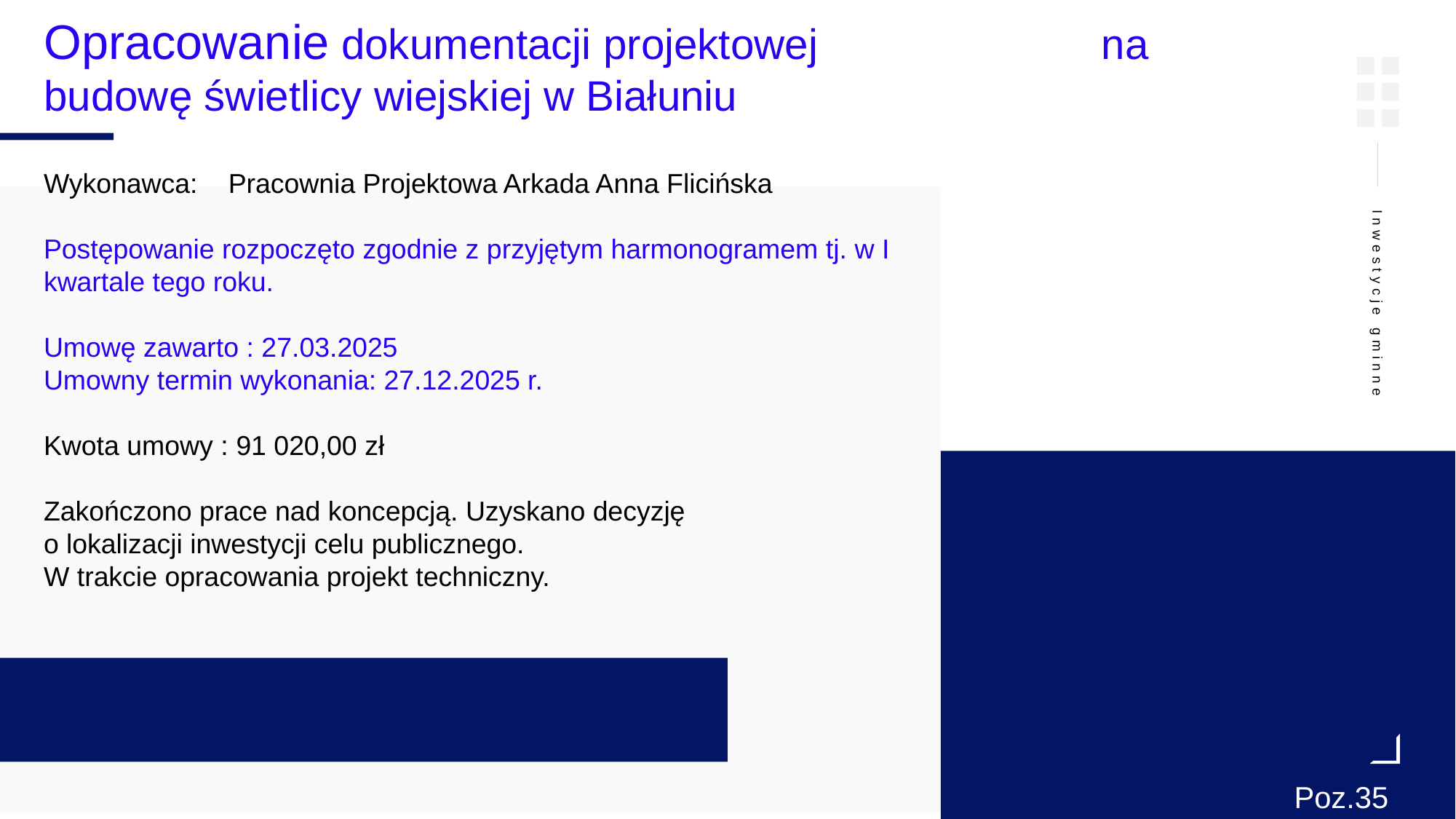

Opracowanie dokumentacji projektowej                        na budowę świetlicy wiejskiej w Białuniu

Wykonawca:    Pracownia Projektowa Arkada Anna Flicińska

Postępowanie rozpoczęto zgodnie z przyjętym harmonogramem tj. w I kwartale tego roku.

Umowę zawarto : 27.03.2025
Umowny termin wykonania: 27.12.2025 r.

Kwota umowy : 91 020,00 zł

Zakończono prace nad koncepcją. Uzyskano decyzję
o lokalizacji inwestycji celu publicznego.
W trakcie opracowania projekt techniczny.

Inwestycje gminne

Poz.35